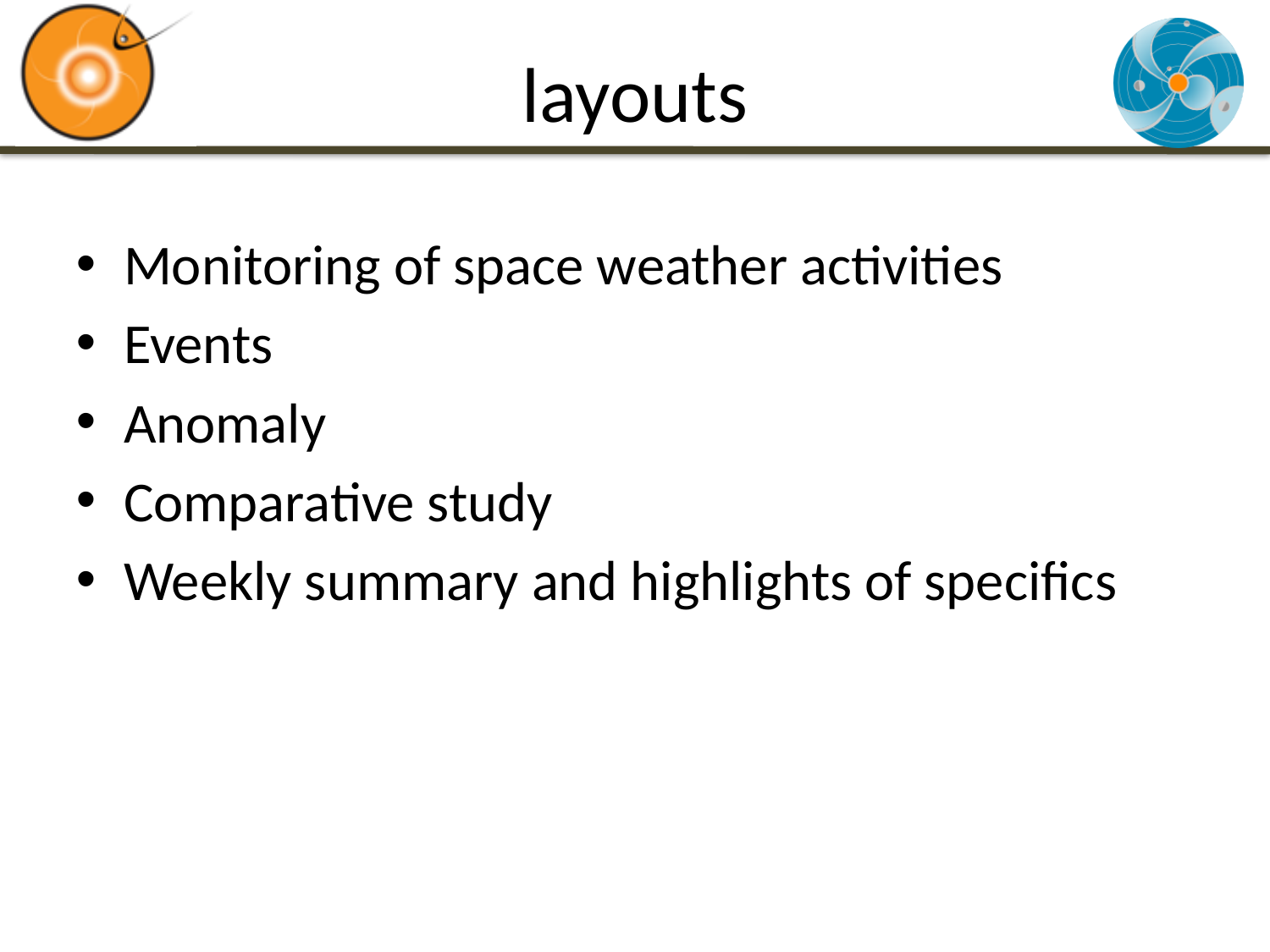

# layouts
Monitoring of space weather activities
Events
Anomaly
Comparative study
Weekly summary and highlights of specifics